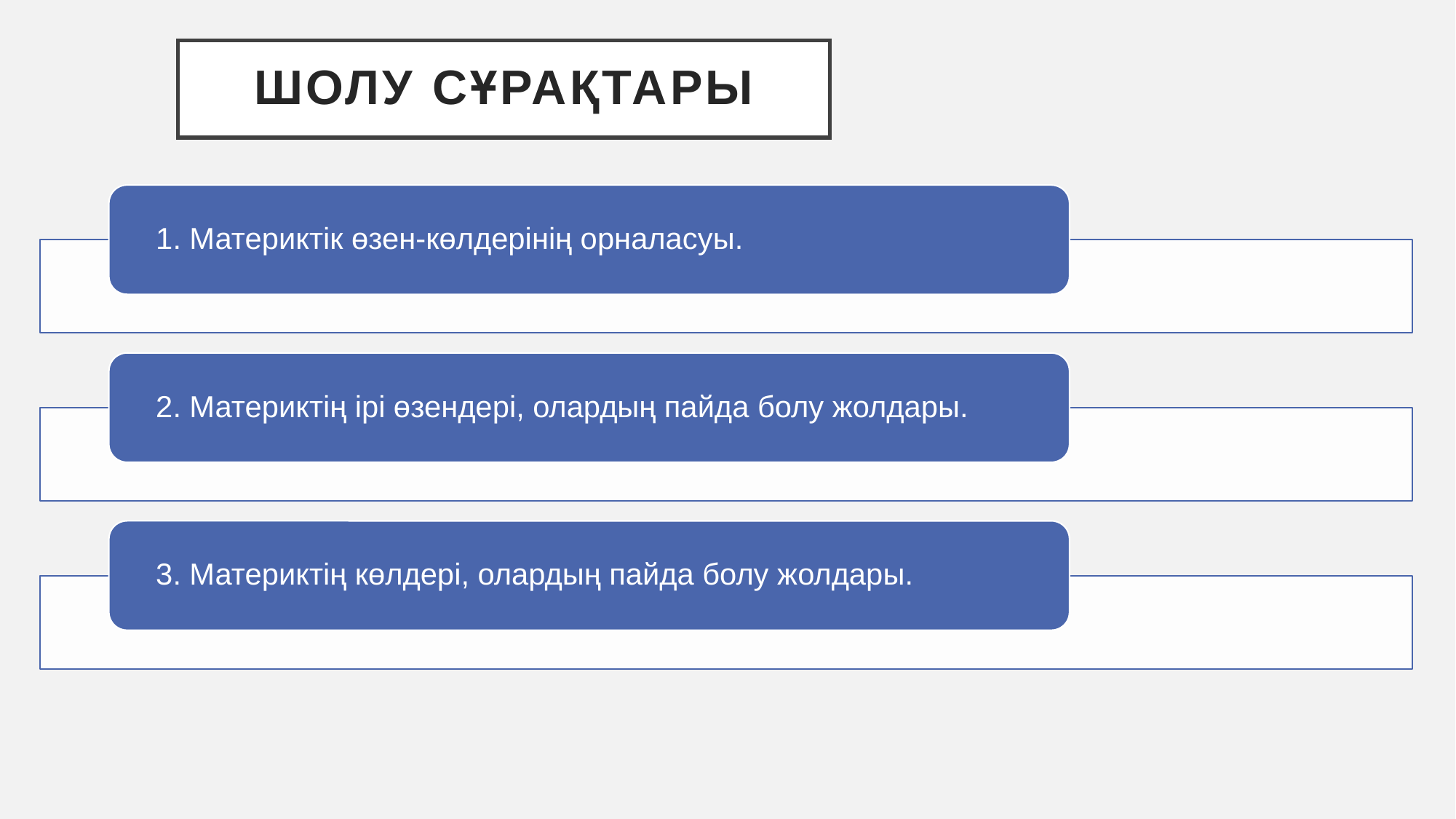

# Шолу сұрақтары
1. Материктік өзен-көлдерінің орналасуы.
2. Материктің ірі өзендері, олардың пайда болу жолдары.
3. Материктің көлдері, олардың пайда болу жолдары.